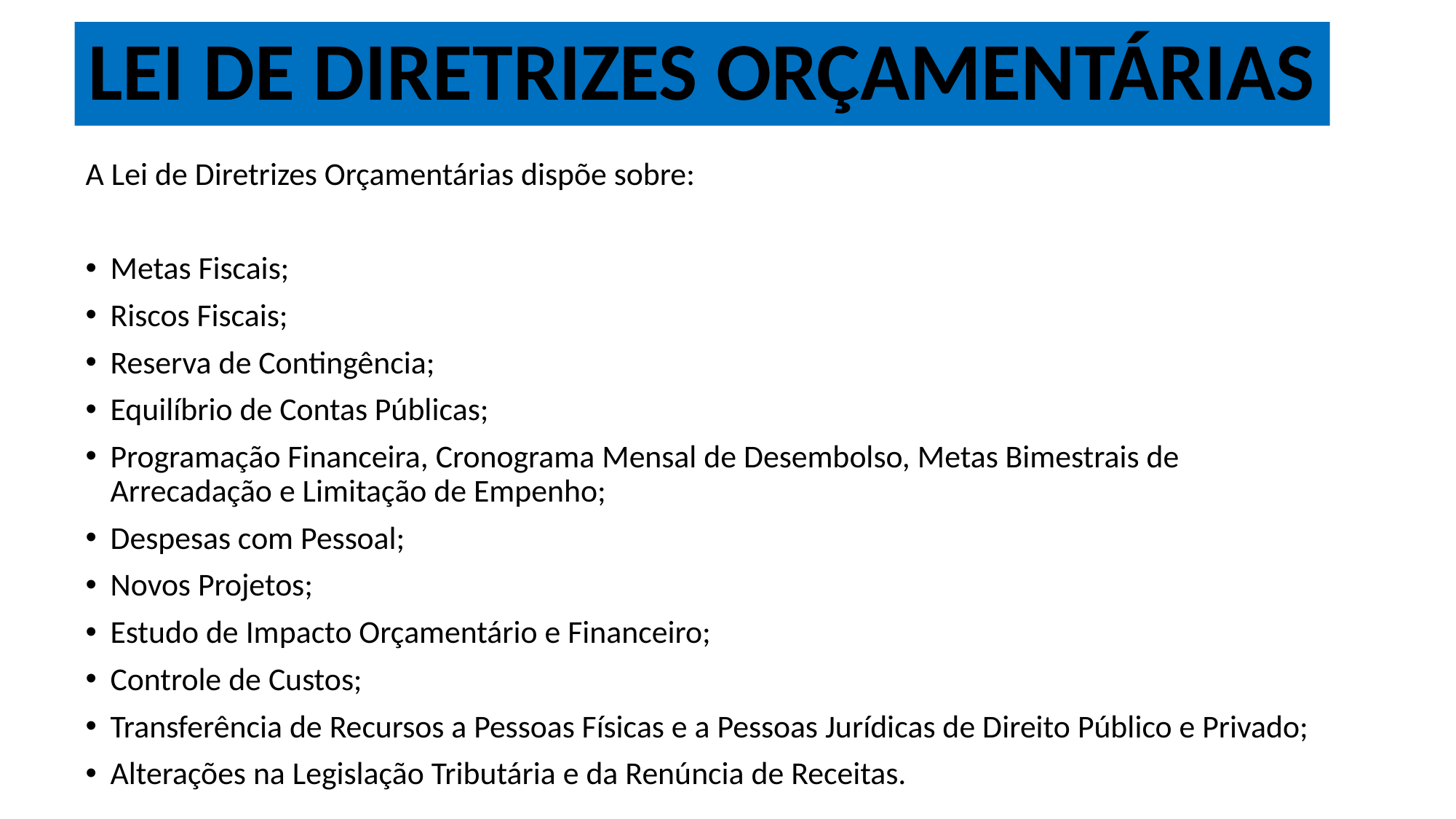

# LEI DE DIRETRIZES ORÇAMENTÁRIAS
A Lei de Diretrizes Orçamentárias dispõe sobre:

Metas Fiscais;
Riscos Fiscais;
Reserva de Contingência;
Equilíbrio de Contas Públicas;
Programação Financeira, Cronograma Mensal de Desembolso, Metas Bimestrais de Arrecadação e Limitação de Empenho;
Despesas com Pessoal;
Novos Projetos;
Estudo de Impacto Orçamentário e Financeiro;
Controle de Custos;
Transferência de Recursos a Pessoas Físicas e a Pessoas Jurídicas de Direito Público e Privado;
Alterações na Legislação Tributária e da Renúncia de Receitas.